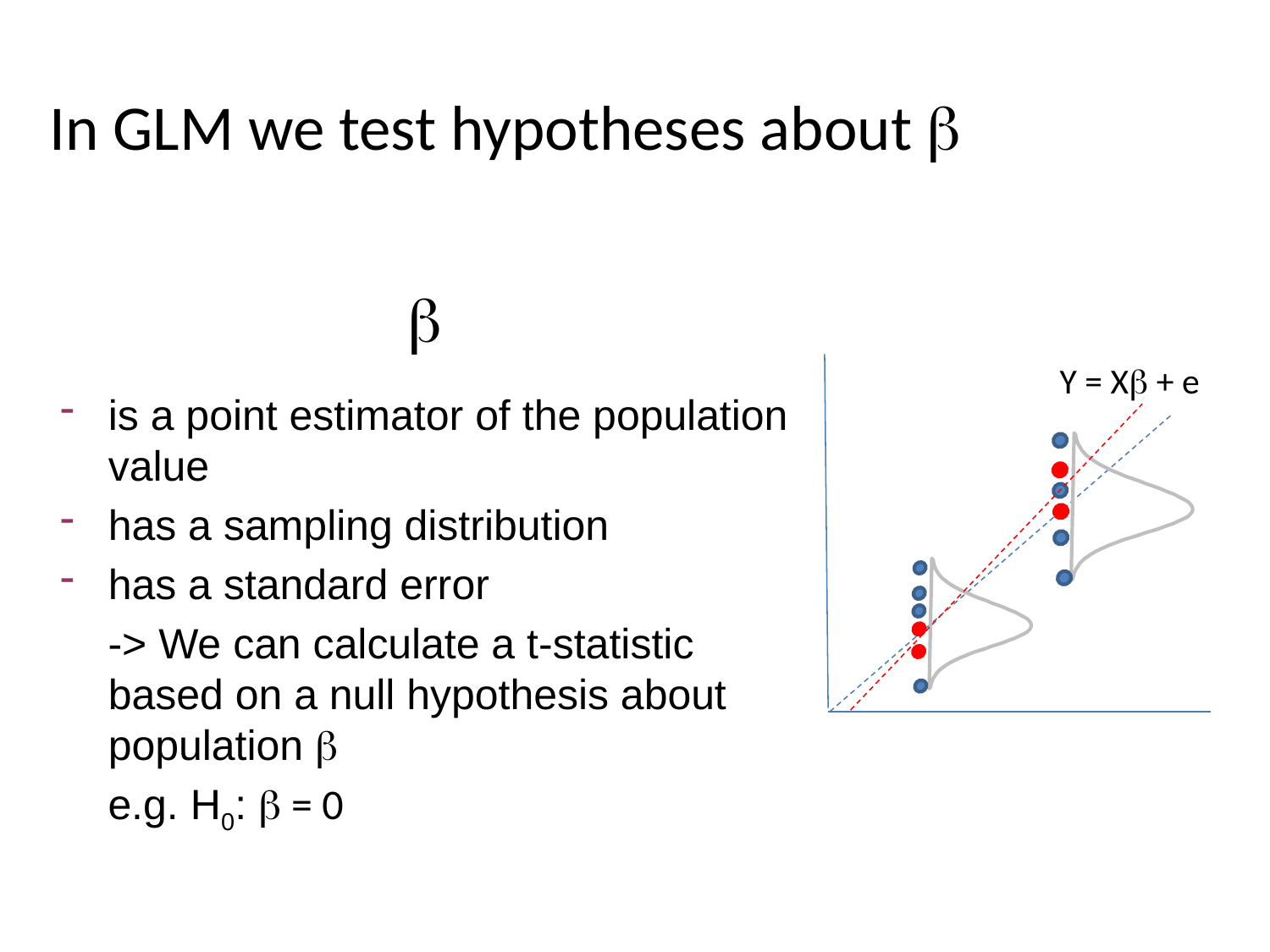

# In GLM we test hypotheses about β

β

is a point estimator of the population value
has a sampling distribution
has a standard error
    -> We can calculate a t-statistic based on a null hypothesis about population β
    e.g. H0: β = 0

Y = Xβ + e